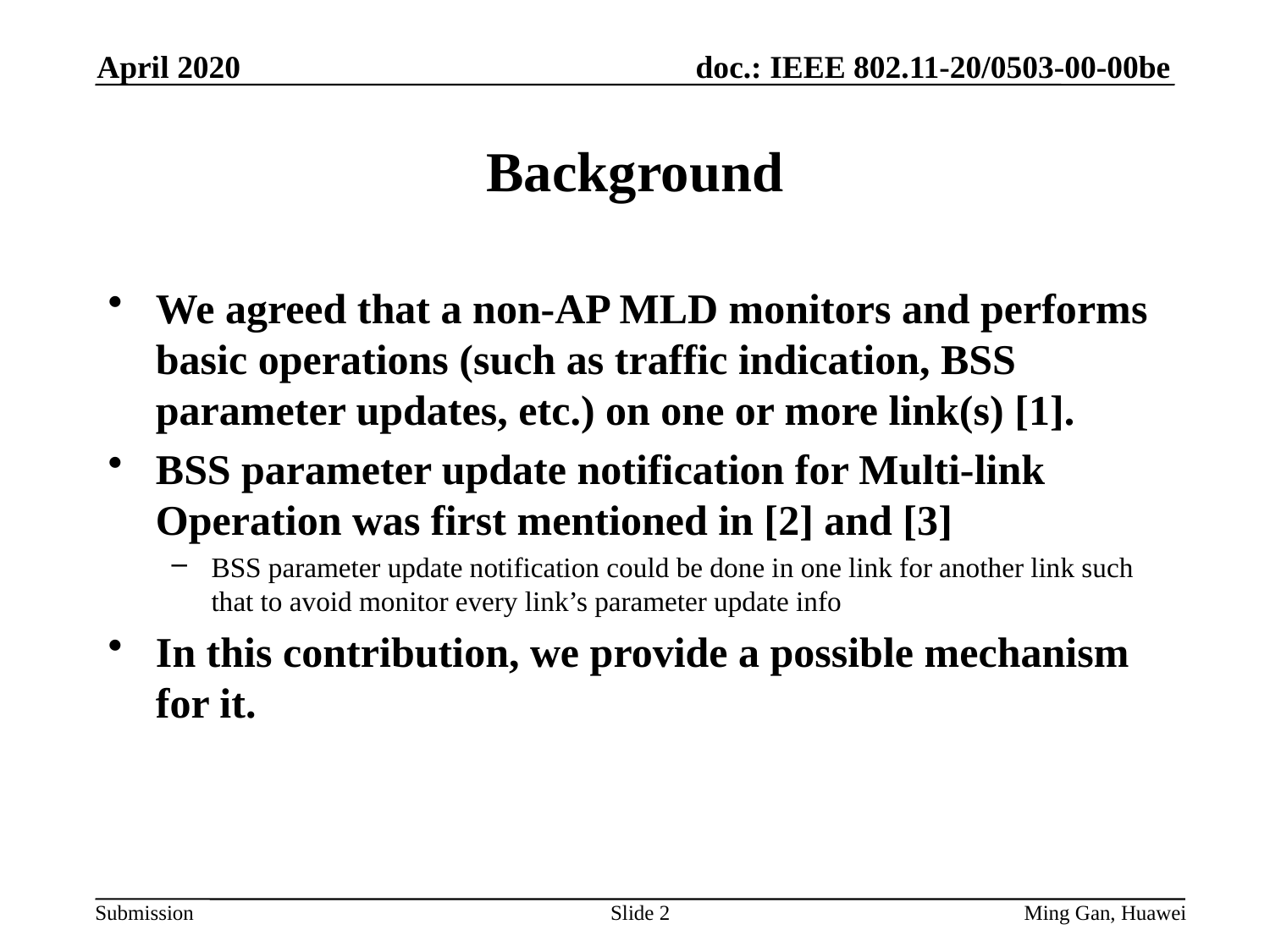

April 2020
# Background
We agreed that a non-AP MLD monitors and performs basic operations (such as traffic indication, BSS parameter updates, etc.) on one or more link(s) [1].
BSS parameter update notification for Multi-link Operation was first mentioned in [2] and [3]
BSS parameter update notification could be done in one link for another link such that to avoid monitor every link’s parameter update info
In this contribution, we provide a possible mechanism for it.
Slide 2
Ming Gan, Huawei